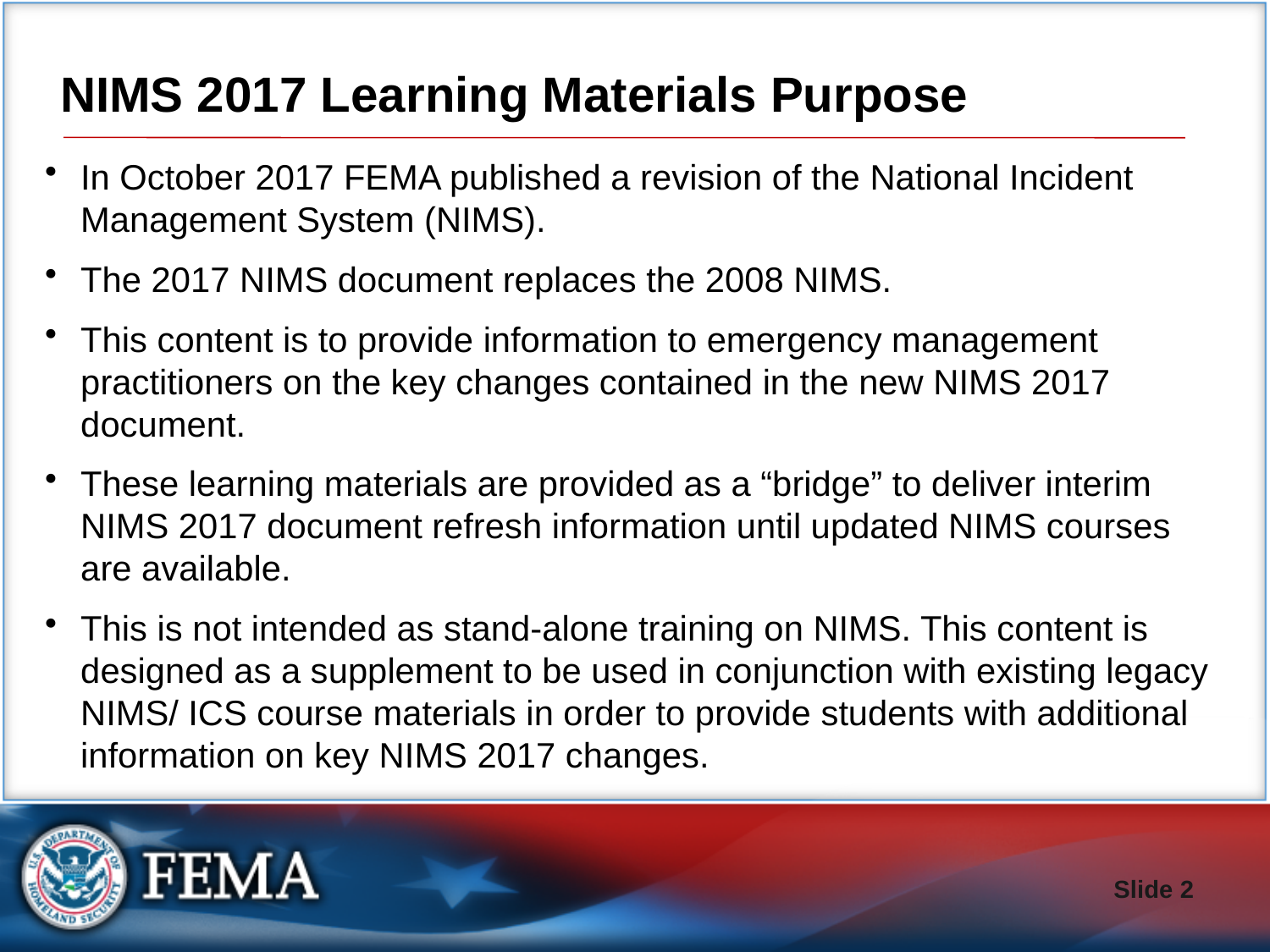

# NIMS 2017 Learning Materials Purpose
In October 2017 FEMA published a revision of the National Incident Management System (NIMS).
The 2017 NIMS document replaces the 2008 NIMS.
This content is to provide information to emergency management practitioners on the key changes contained in the new NIMS 2017 document.
These learning materials are provided as a “bridge” to deliver interim NIMS 2017 document refresh information until updated NIMS courses are available.
This is not intended as stand-alone training on NIMS. This content is designed as a supplement to be used in conjunction with existing legacy NIMS/ ICS course materials in order to provide students with additional information on key NIMS 2017 changes.
Slide 2